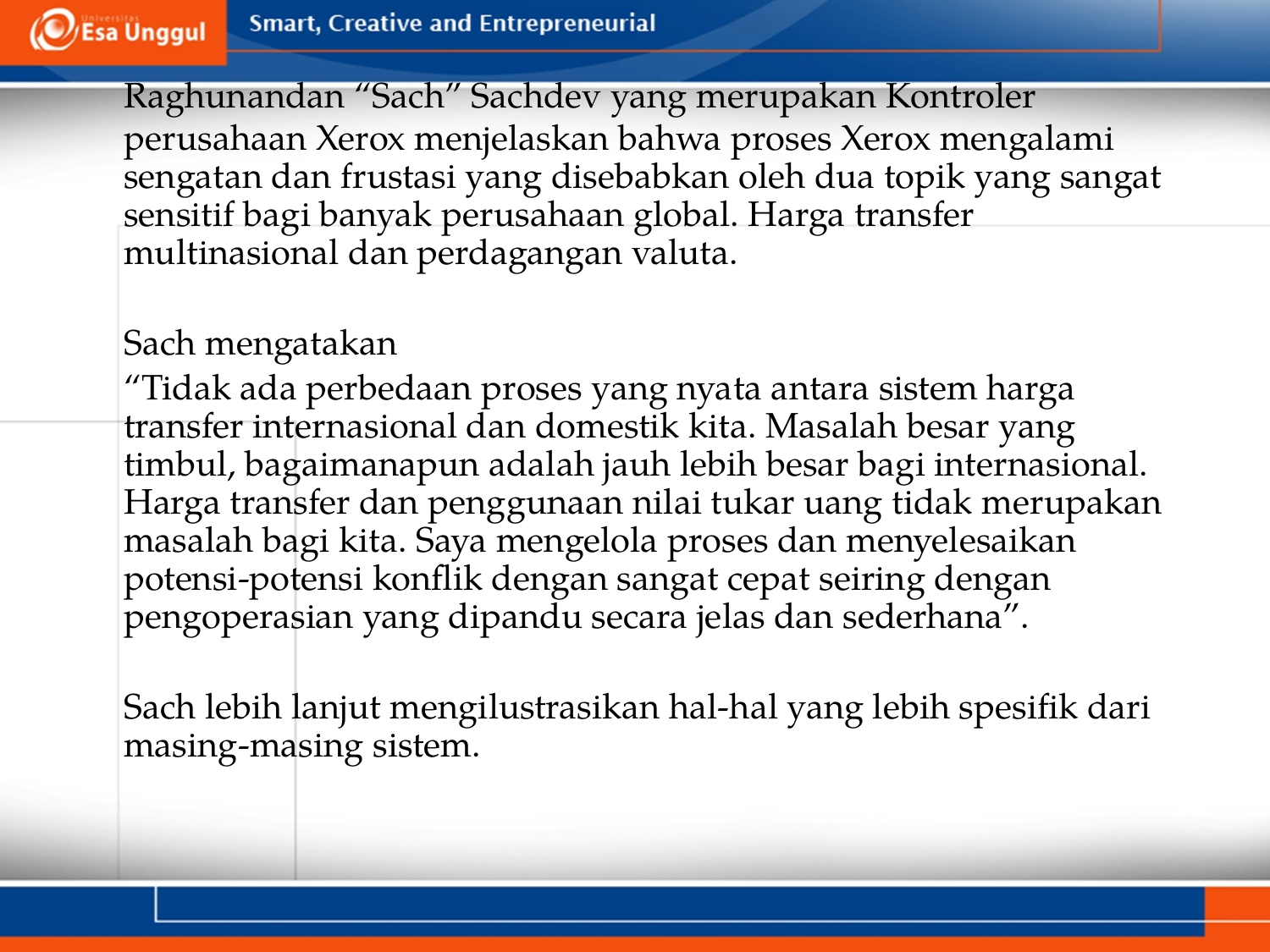

Raghunandan “Sach” Sachdev yang merupakan Kontroler perusahaan Xerox menjelaskan bahwa proses Xerox mengalami sengatan dan frustasi yang disebabkan oleh dua topik yang sangat sensitif bagi banyak perusahaan global. Harga transfer multinasional dan perdagangan valuta.

	Sach mengatakan
	“Tidak ada perbedaan proses yang nyata antara sistem harga transfer internasional dan domestik kita. Masalah besar yang timbul, bagaimanapun adalah jauh lebih besar bagi internasional. Harga transfer dan penggunaan nilai tukar uang tidak merupakan masalah bagi kita. Saya mengelola proses dan menyelesaikan potensi-potensi konflik dengan sangat cepat seiring dengan pengoperasian yang dipandu secara jelas dan sederhana”.

    	Sach lebih lanjut mengilustrasikan hal-hal yang lebih spesifik dari masing-masing sistem.